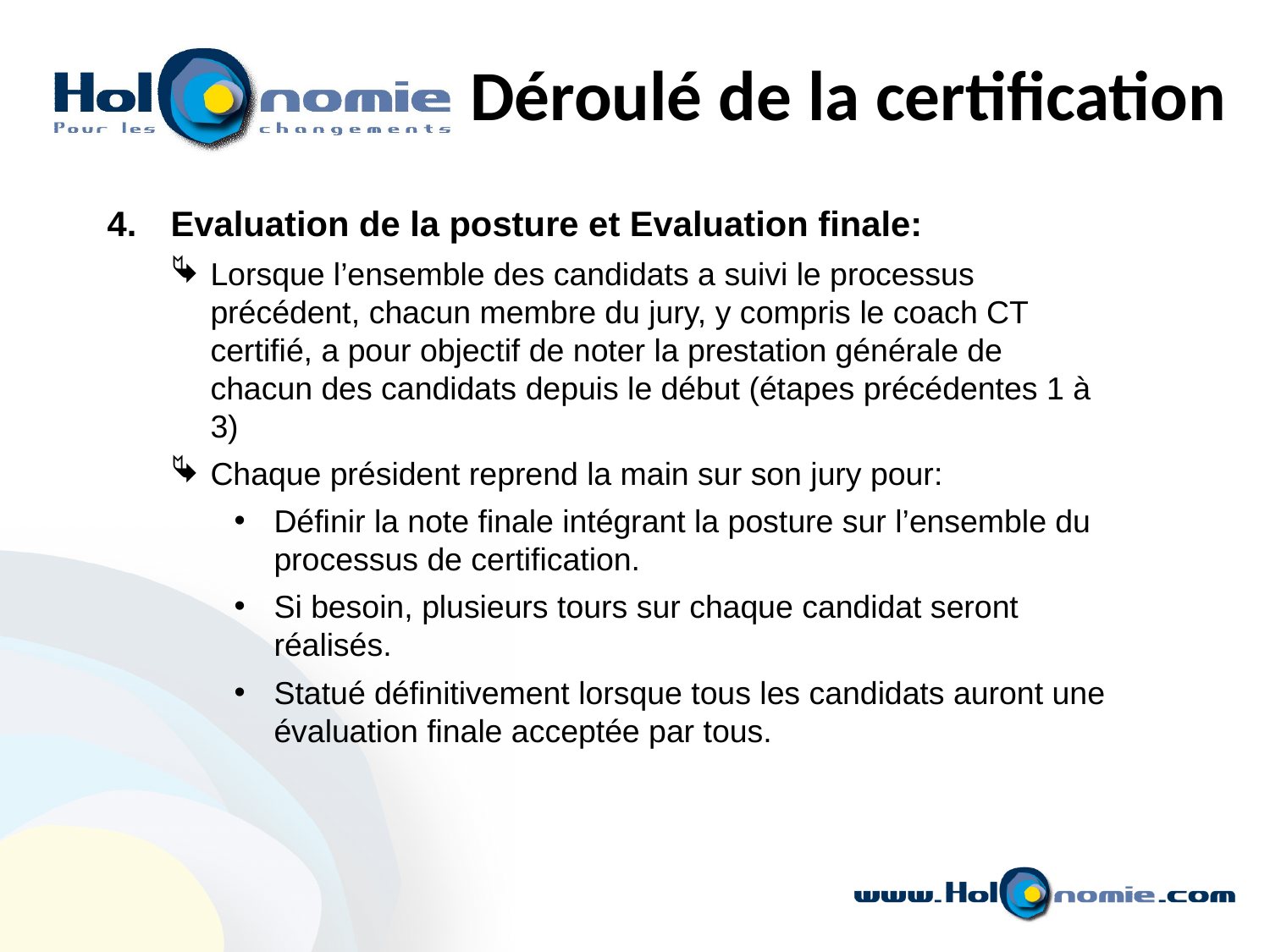

Déroulé de la certification
Evaluation de la posture et Evaluation finale:
Lorsque l’ensemble des candidats a suivi le processus précédent, chacun membre du jury, y compris le coach CT certifié, a pour objectif de noter la prestation générale de chacun des candidats depuis le début (étapes précédentes 1 à 3)
Chaque président reprend la main sur son jury pour:
Définir la note finale intégrant la posture sur l’ensemble du processus de certification.
Si besoin, plusieurs tours sur chaque candidat seront réalisés.
Statué définitivement lorsque tous les candidats auront une évaluation finale acceptée par tous.